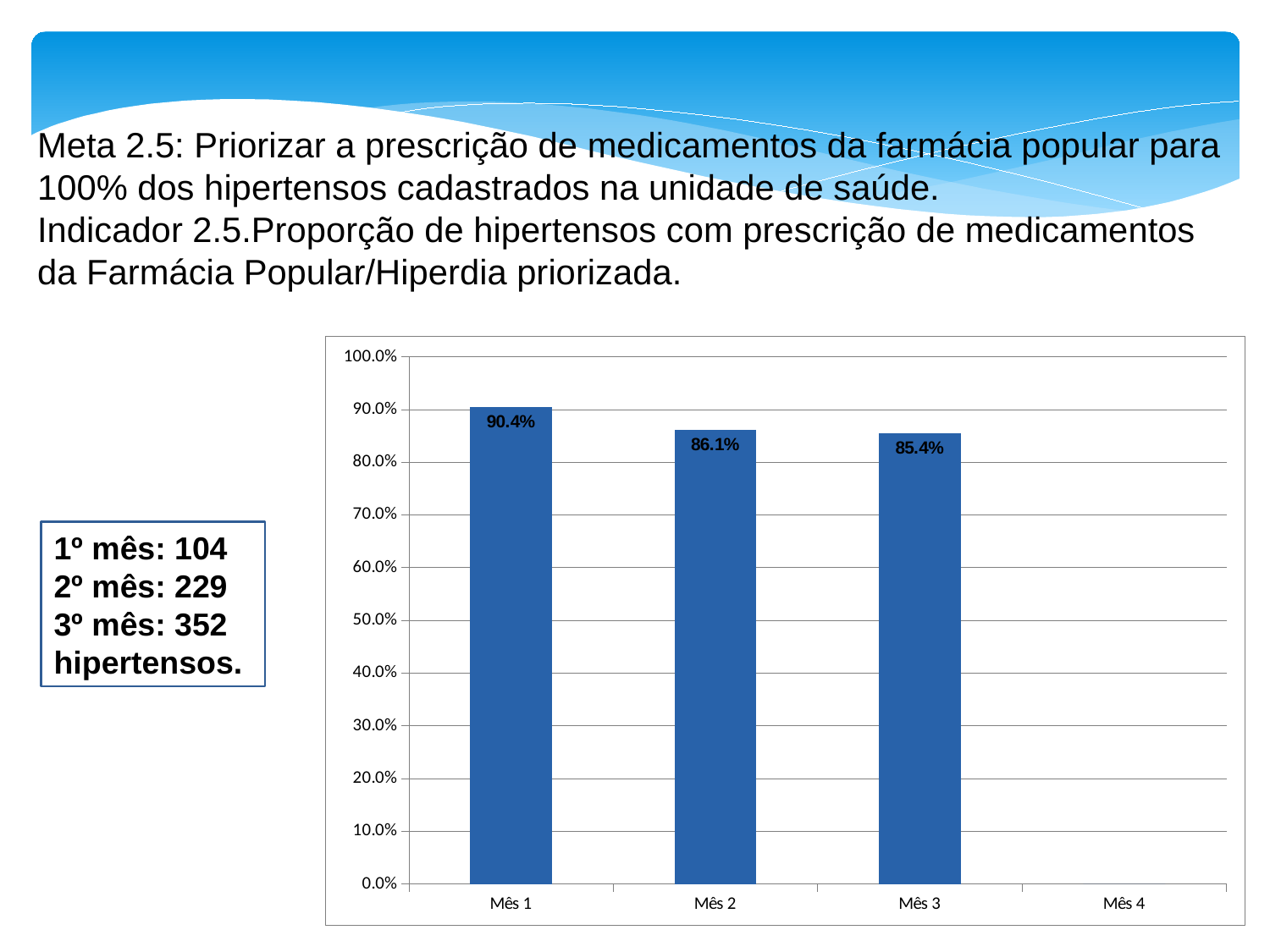

Meta 2.5: Priorizar a prescrição de medicamentos da farmácia popular para 100% dos hipertensos cadastrados na unidade de saúde.
Indicador 2.5.Proporção de hipertensos com prescrição de medicamentos da Farmácia Popular/Hiperdia priorizada.

### Chart

| Category | Proporção de hipertensos com prescrição de medicamentos da Farmácia Popular/Hiperdia priorizada.       |
|---|---|
| Mês 1 | 0.9043478260869565 |
| Mês 2 | 0.8609022556390977 |
| Mês 3 | 0.8543689320388349 |
| Mês 4 | 0.0 |
1º mês: 104
2º mês: 229
3º mês: 352 hipertensos.